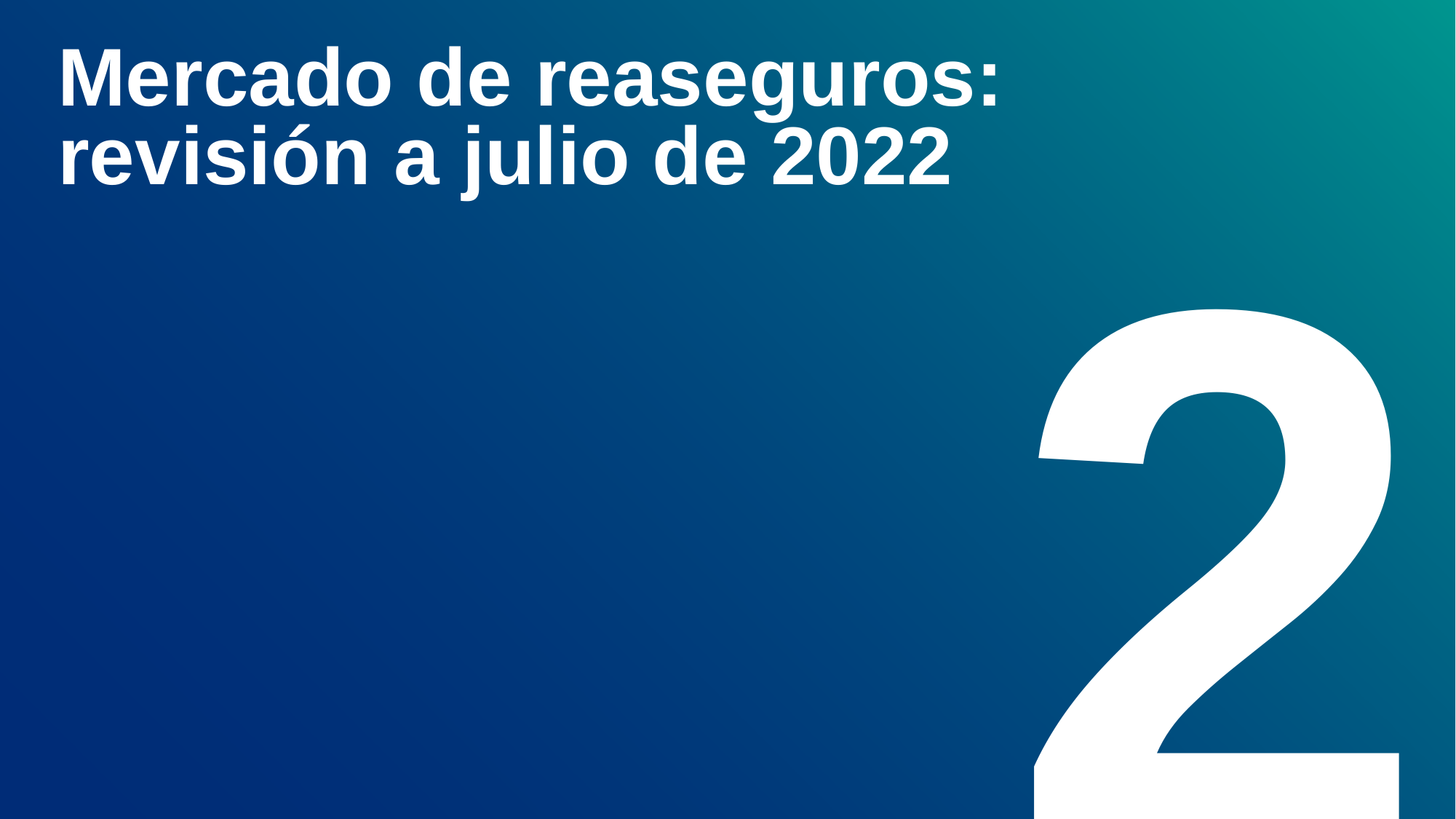

# Mercado de reaseguros: revisión a julio de 2022
2